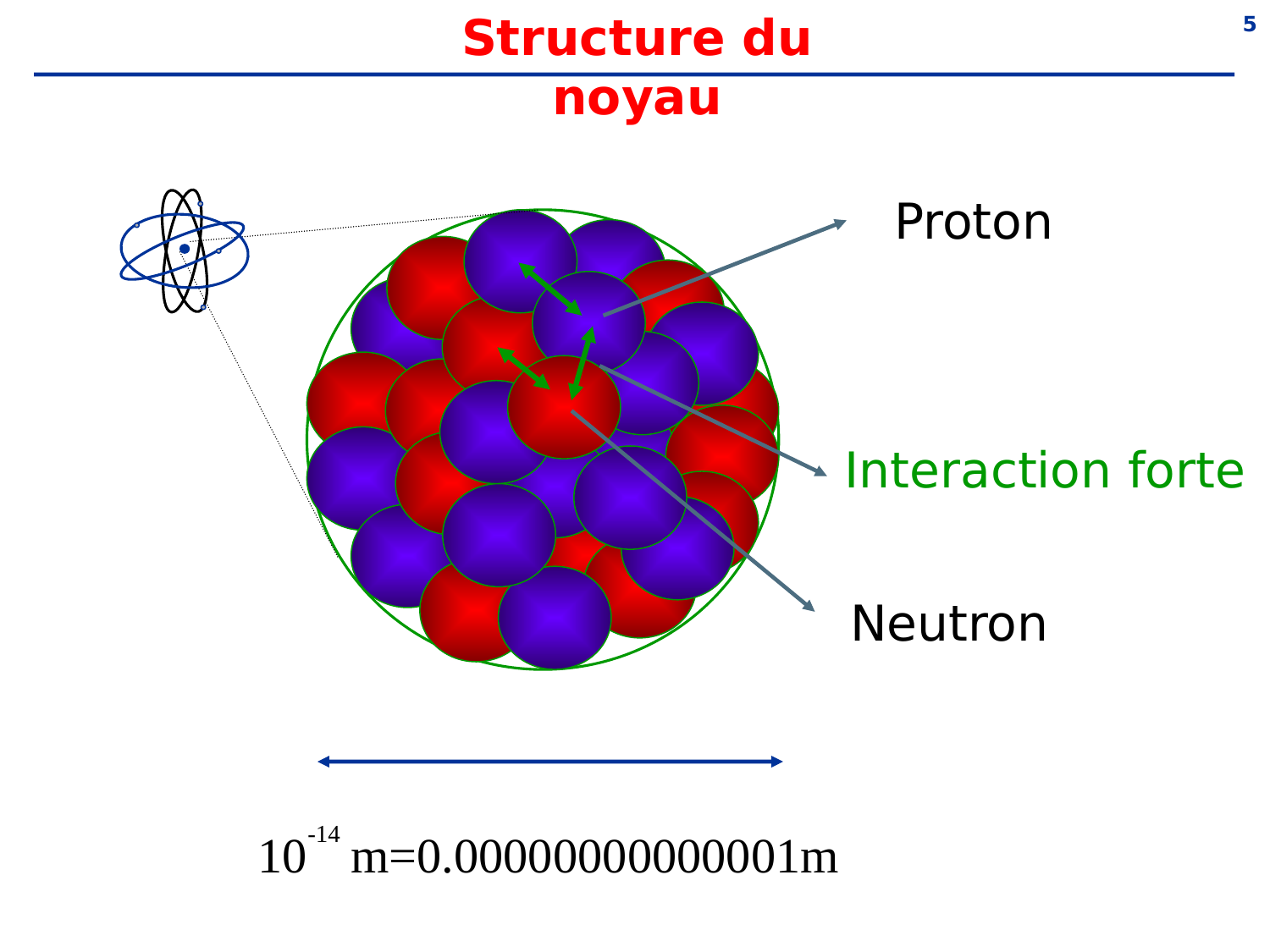

# Structure du noyau
5
Proton

Neutron

Interaction forte

10-14 m=0.00000000000001m